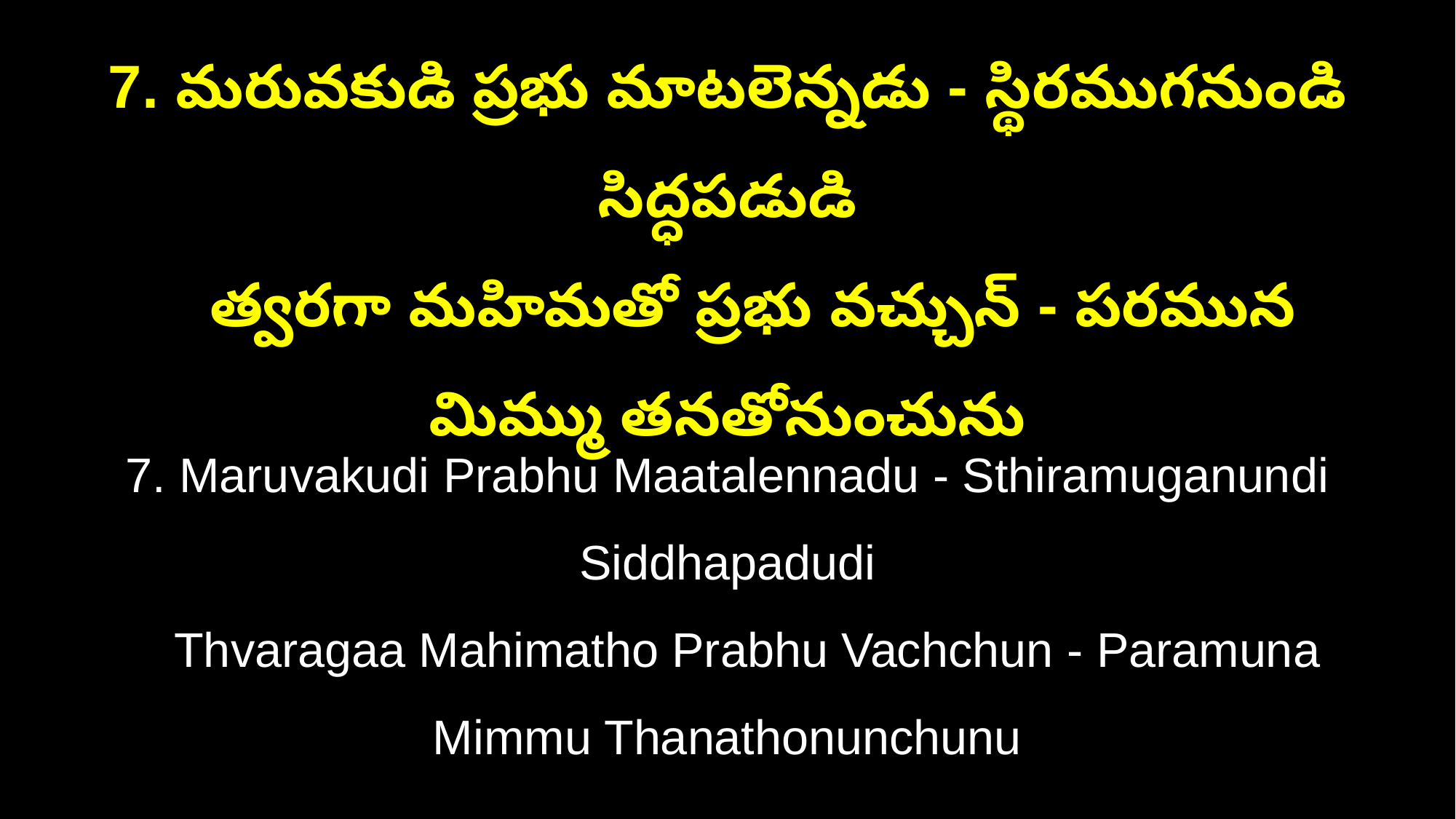

7. మరువకుడి ప్రభు మాటలెన్నడు - స్థిరముగనుండి సిద్ధపడుడి
   త్వరగా మహిమతో ప్రభు వచ్చున్ - పరమున మిమ్ము తనతోనుంచును
7. Maruvakudi Prabhu Maatalennadu - Sthiramuganundi Siddhapadudi
   Thvaragaa Mahimatho Prabhu Vachchun - Paramuna Mimmu Thanathonunchunu